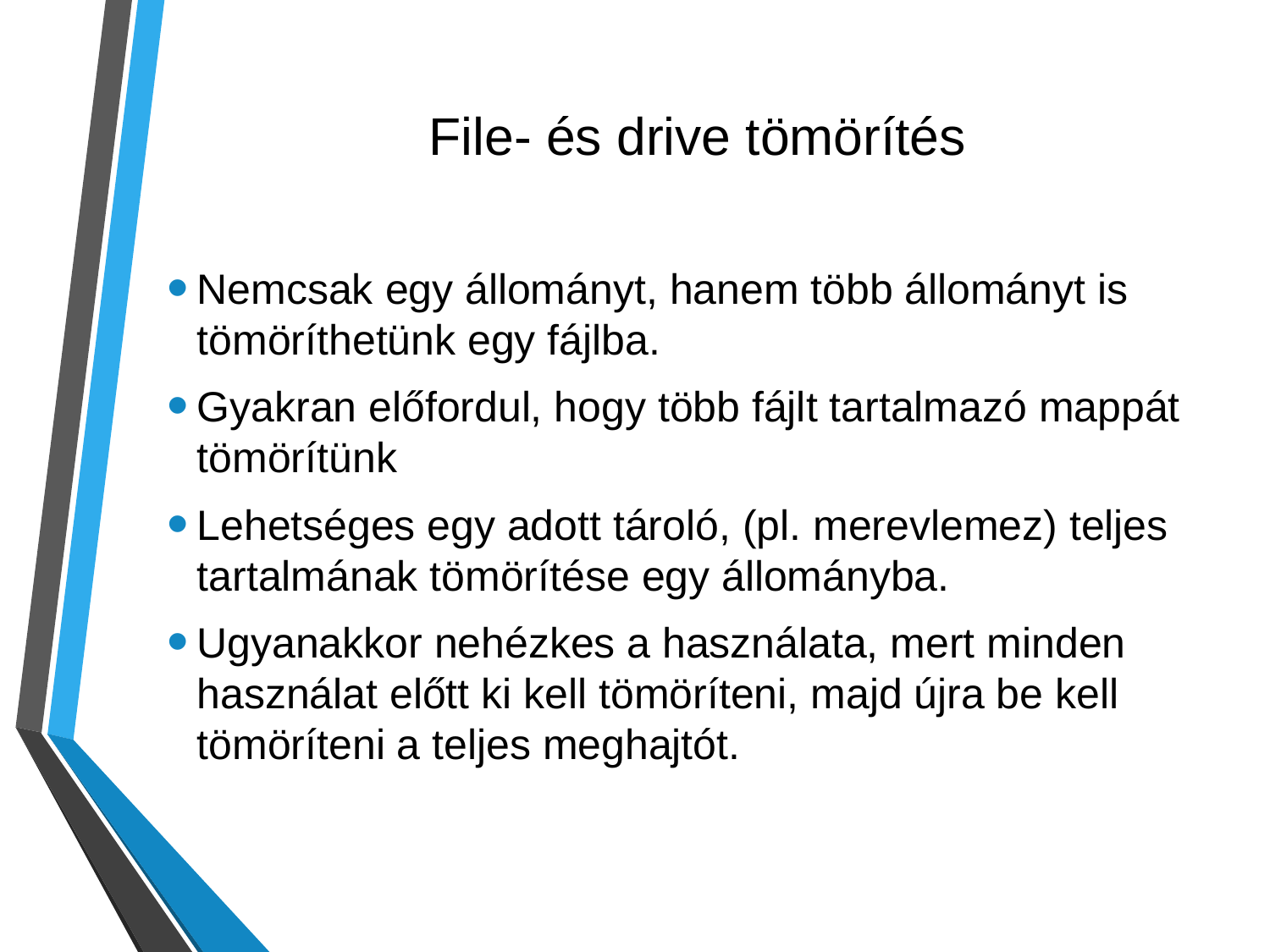

# File- és drive tömörítés
Nemcsak egy állományt, hanem több állományt is tömöríthetünk egy fájlba.
Gyakran előfordul, hogy több fájlt tartalmazó mappát tömörítünk
Lehetséges egy adott tároló, (pl. merevlemez) teljes tartalmának tömörítése egy állományba.
Ugyanakkor nehézkes a használata, mert minden használat előtt ki kell tömöríteni, majd újra be kell tömöríteni a teljes meghajtót.